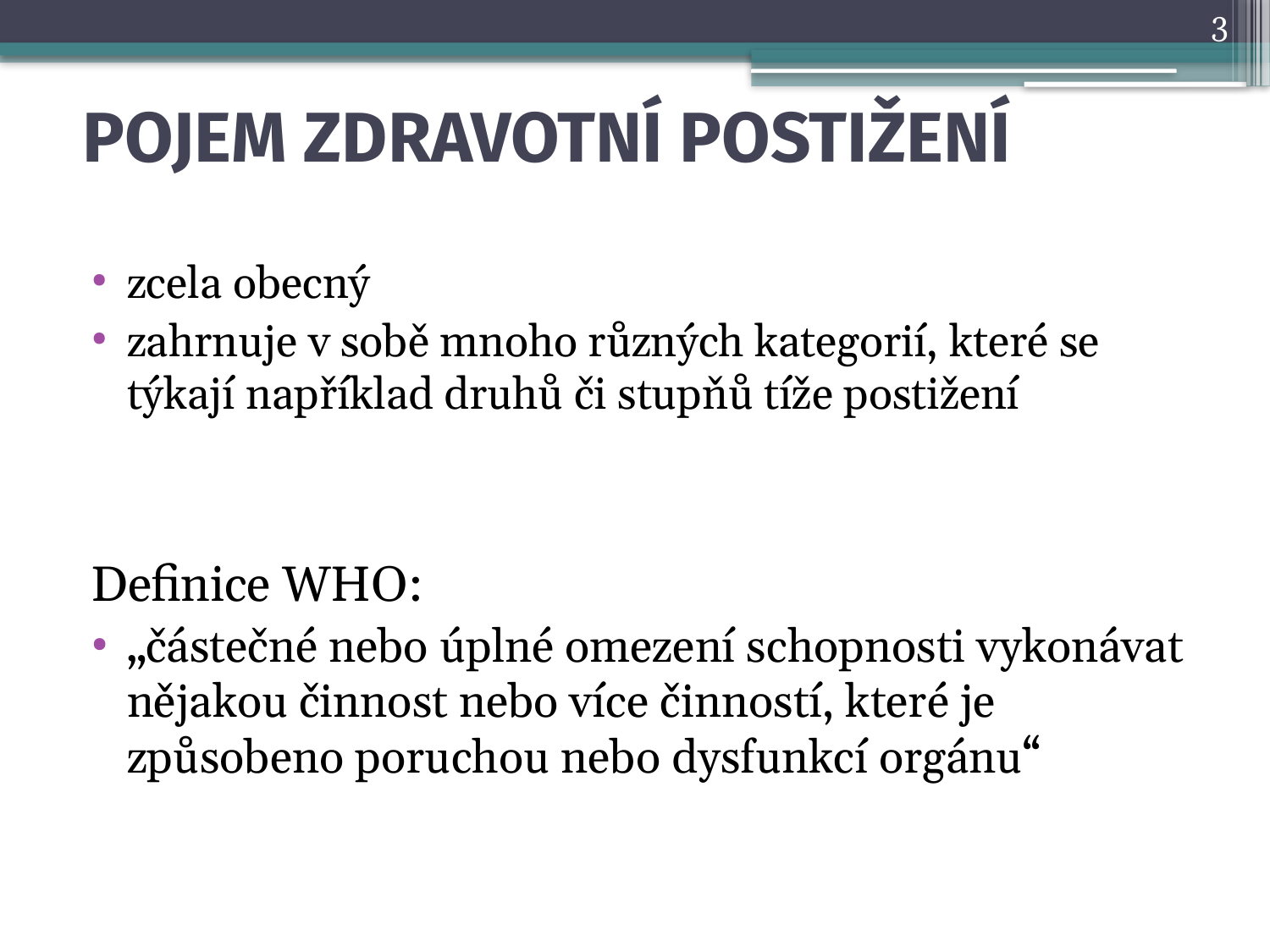

3
# POJEM ZDRAVOTNÍ POSTIŽENÍ
zcela obecný
zahrnuje v sobě mnoho různých kategorií, které se týkají například druhů či stupňů tíže postižení

Definice WHO:
„částečné nebo úplné omezení schopnosti vykonávat nějakou činnost nebo více činností, které je způsobeno poruchou nebo dysfunkcí orgánu“